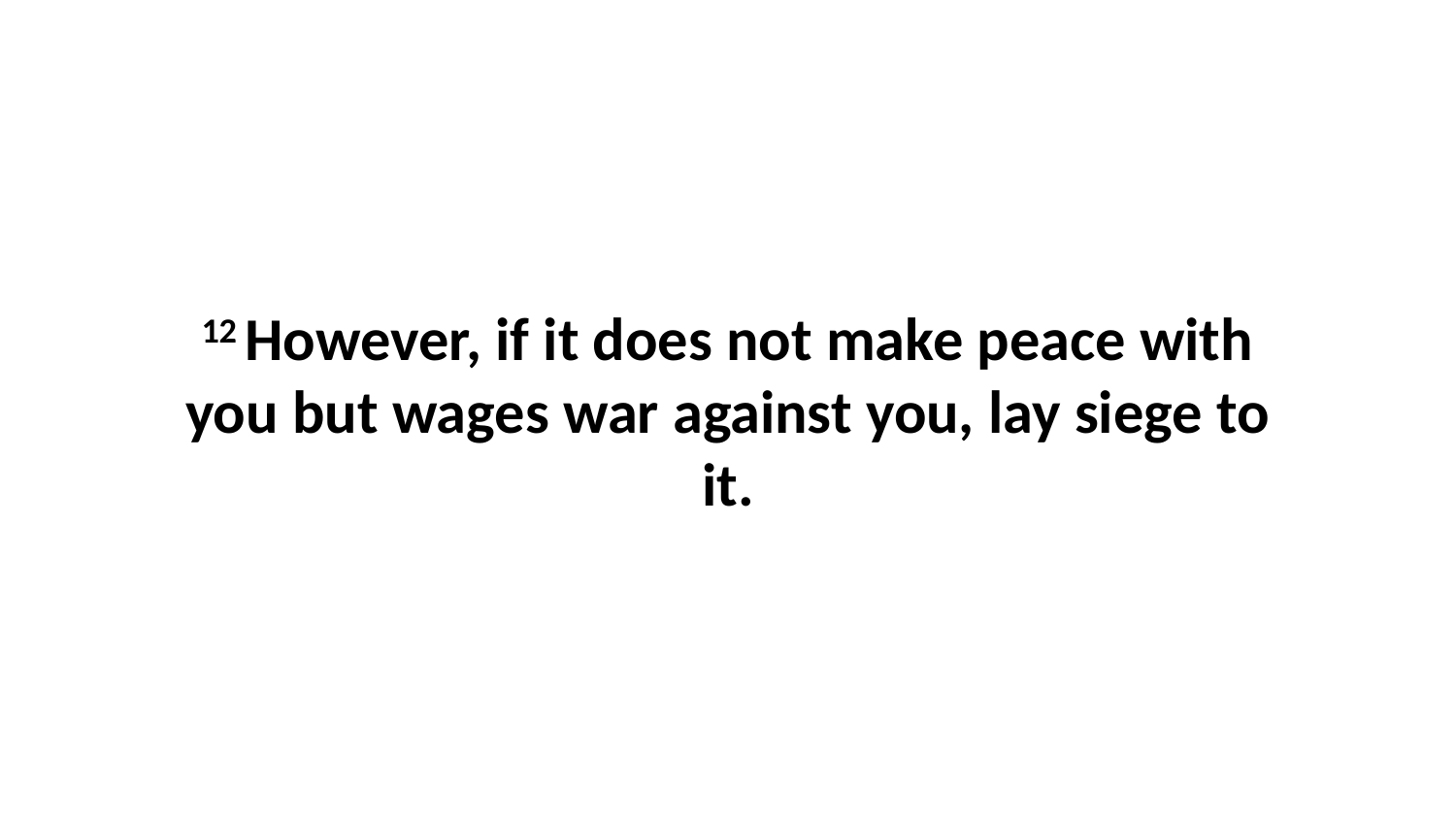

12 However, if it does not make peace with you but wages war against you, lay siege to it.